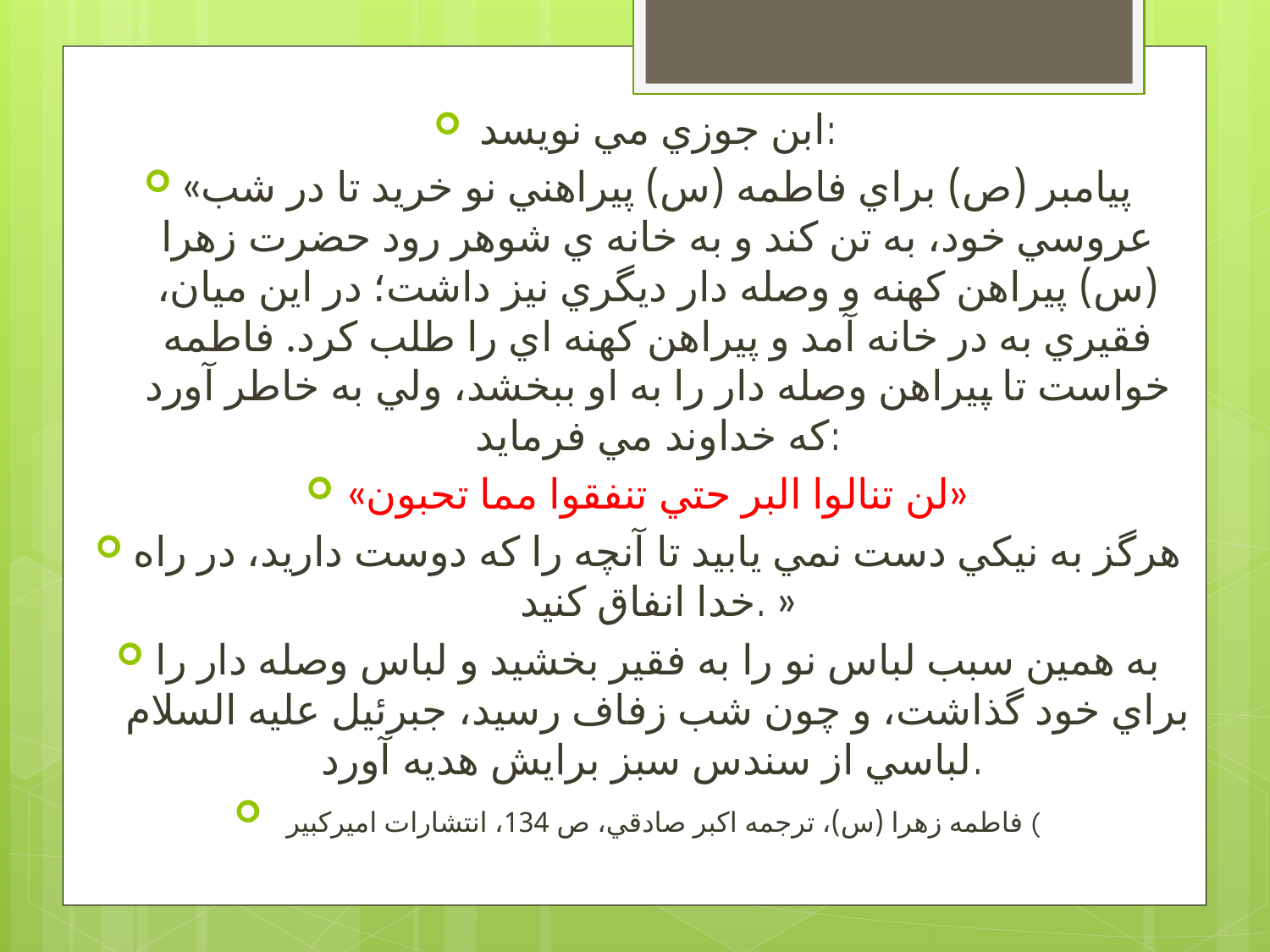

ابن جوزي مي نويسد:
«پيامبر (ص) براي فاطمه (س) پيراهني نو خريد تا در شب عروسي خود، به تن کند و به خانه ي شوهر رود حضرت زهرا (س) پيراهن کهنه و وصله دار ديگري نيز داشت؛ در اين ميان، فقيري به در خانه آمد و پيراهن کهنه اي را طلب کرد. فاطمه خواست تا پيراهن وصله دار را به او ببخشد، ولي به خاطر آورد که خداوند مي فرمايد:
«لن تنالوا البر حتي تنفقوا مما تحبون»
هرگز به نيکي دست نمي يابيد تا آنچه را که دوست داريد، در راه خدا انفاق کنيد. »
به همين سبب لباس نو را به فقير بخشيد و لباس وصله دار را براي خود گذاشت، و چون شب زفاف رسيد، جبرئيل عليه السلام لباسي از سندس سبز برايش هديه آورد.
 فاطمه زهرا (س)، ترجمه اکبر صادقي، ص 134، انتشارات اميرکبير (

#